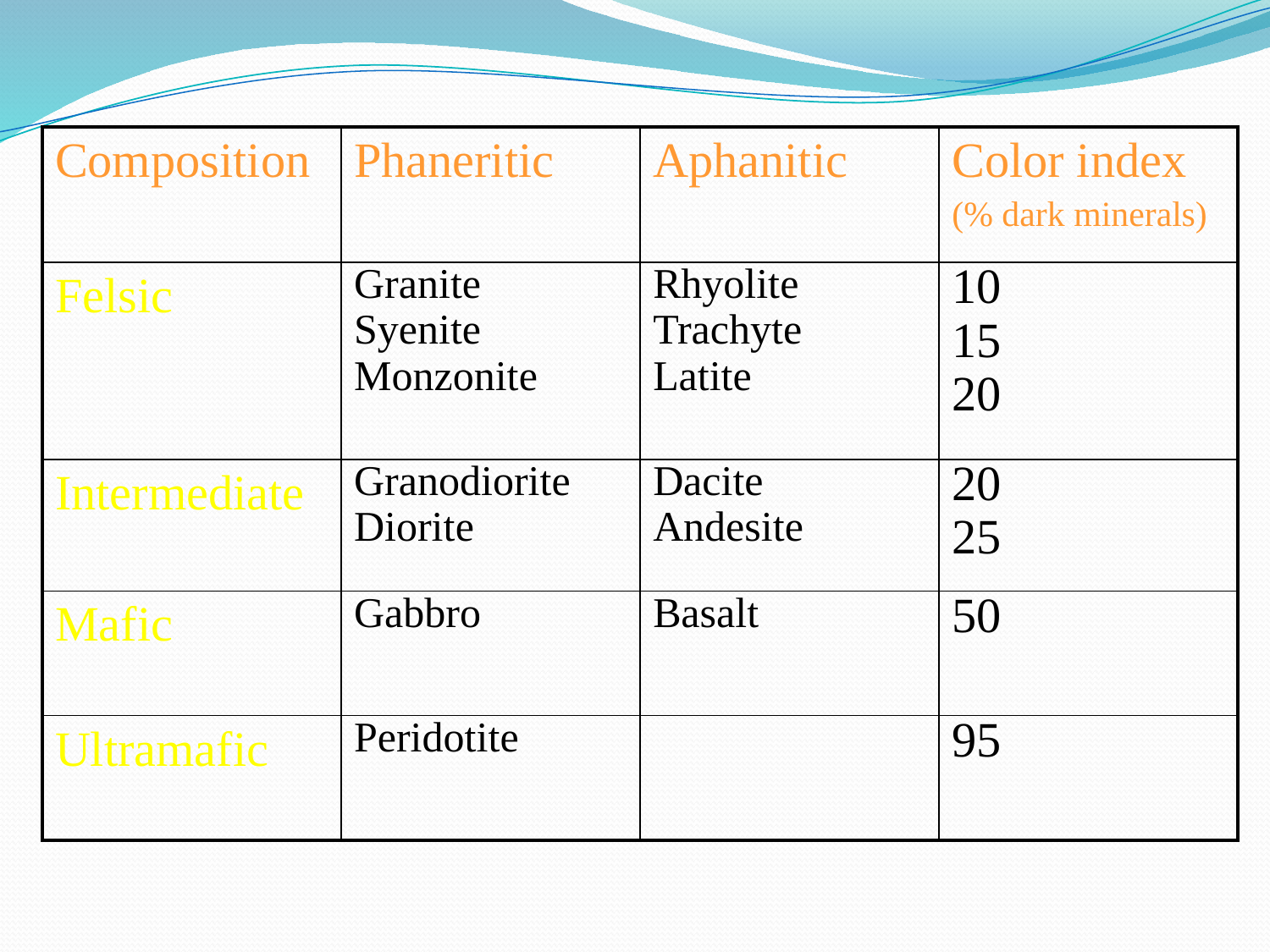

| Composition | Phaneritic | Aphanitic | Color index (% dark minerals) |
| --- | --- | --- | --- |
| Felsic | Granite Syenite Monzonite | Rhyolite Trachyte Latite | 10 15 20 |
| Intermediate | Granodiorite Diorite | Dacite Andesite | 20 25 |
| Mafic | Gabbro | Basalt | 50 |
| Ultramafic | Peridotite |  | 95 |